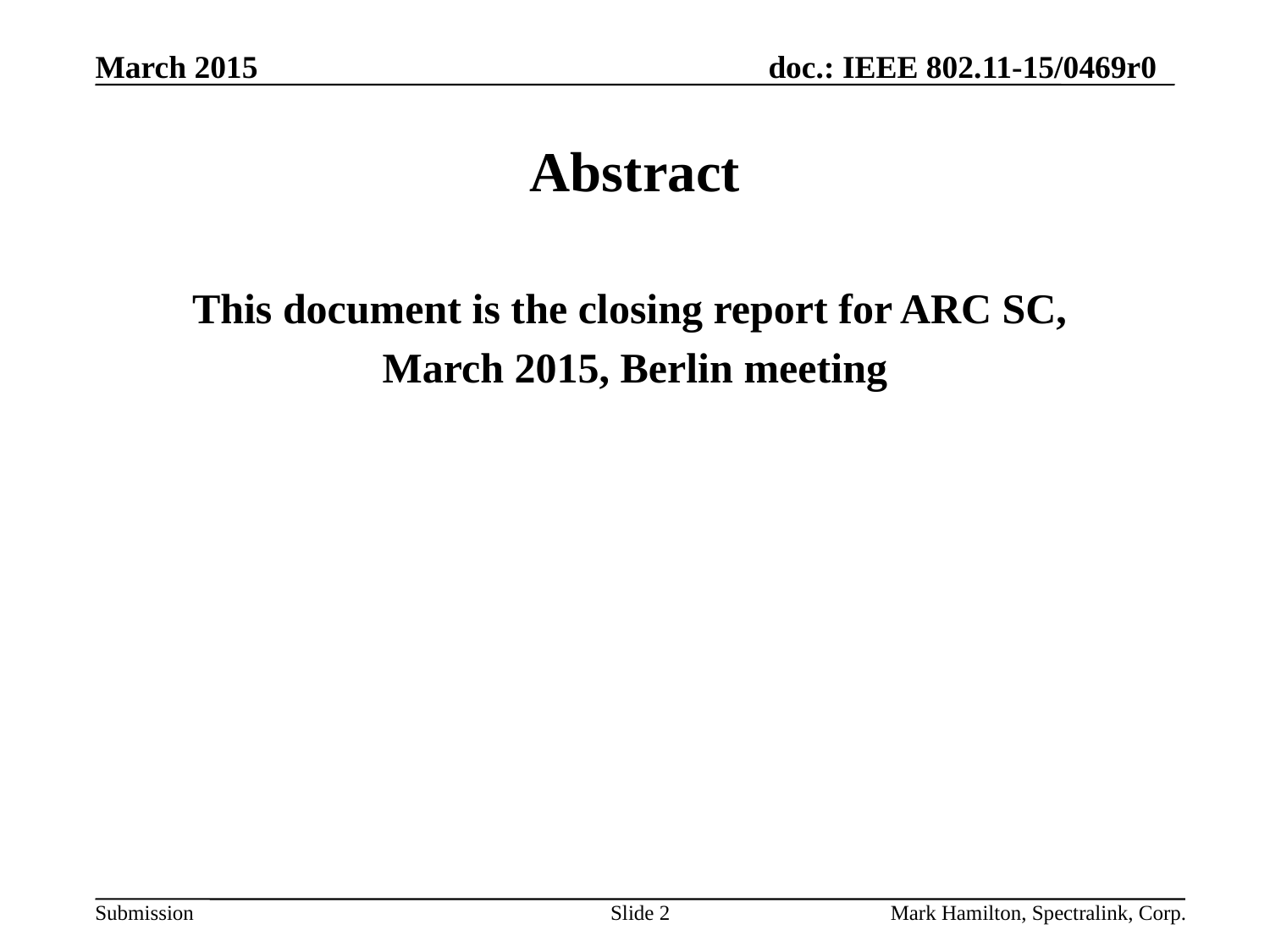

# Abstract
This document is the closing report for ARC SC,
March 2015, Berlin meeting
Slide 2
Mark Hamilton, Spectralink, Corp.